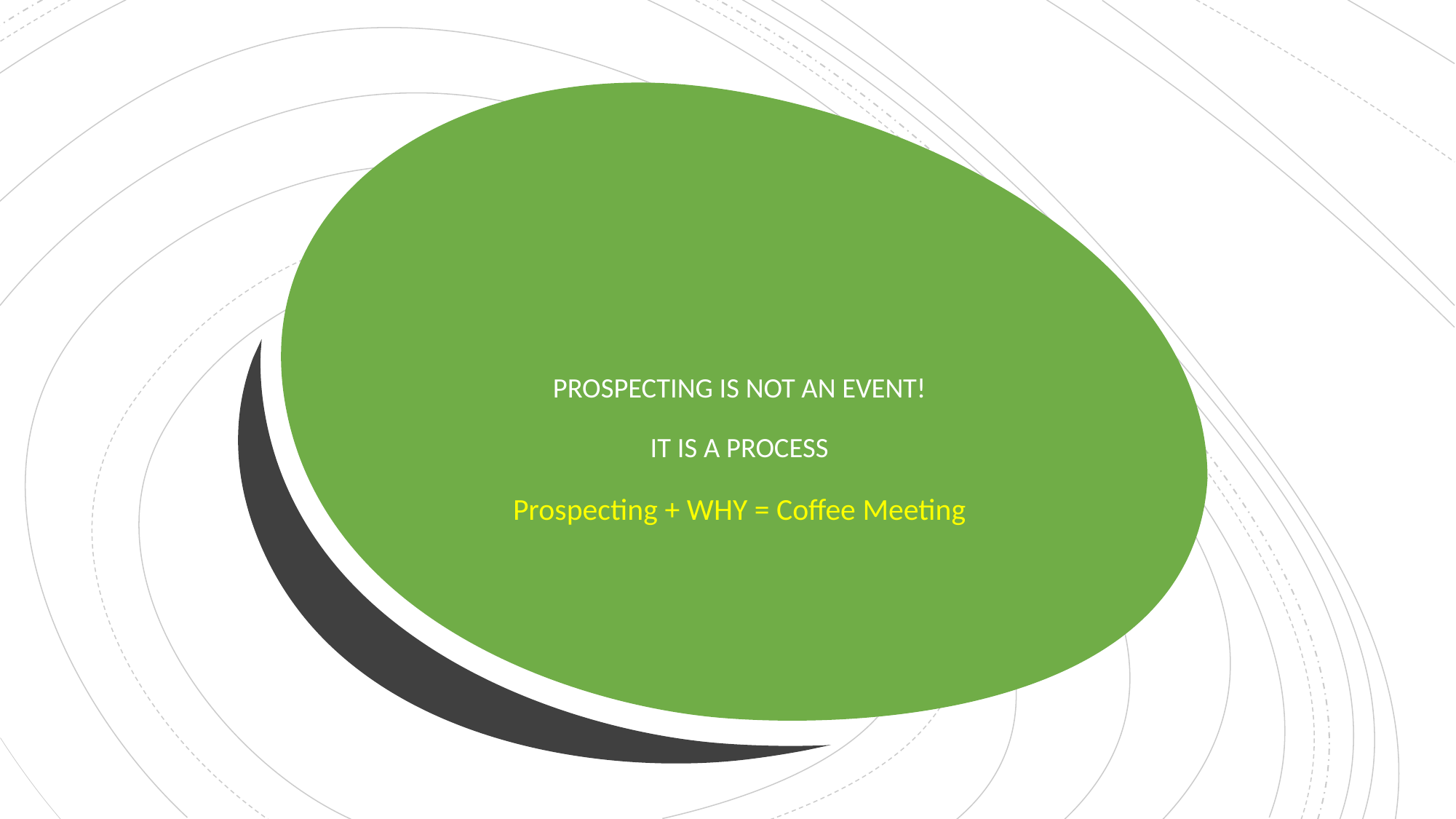

# PROSPECTING IS NOT AN EVENT! IT IS A PROCESS Prospecting + WHY = Coffee Meeting